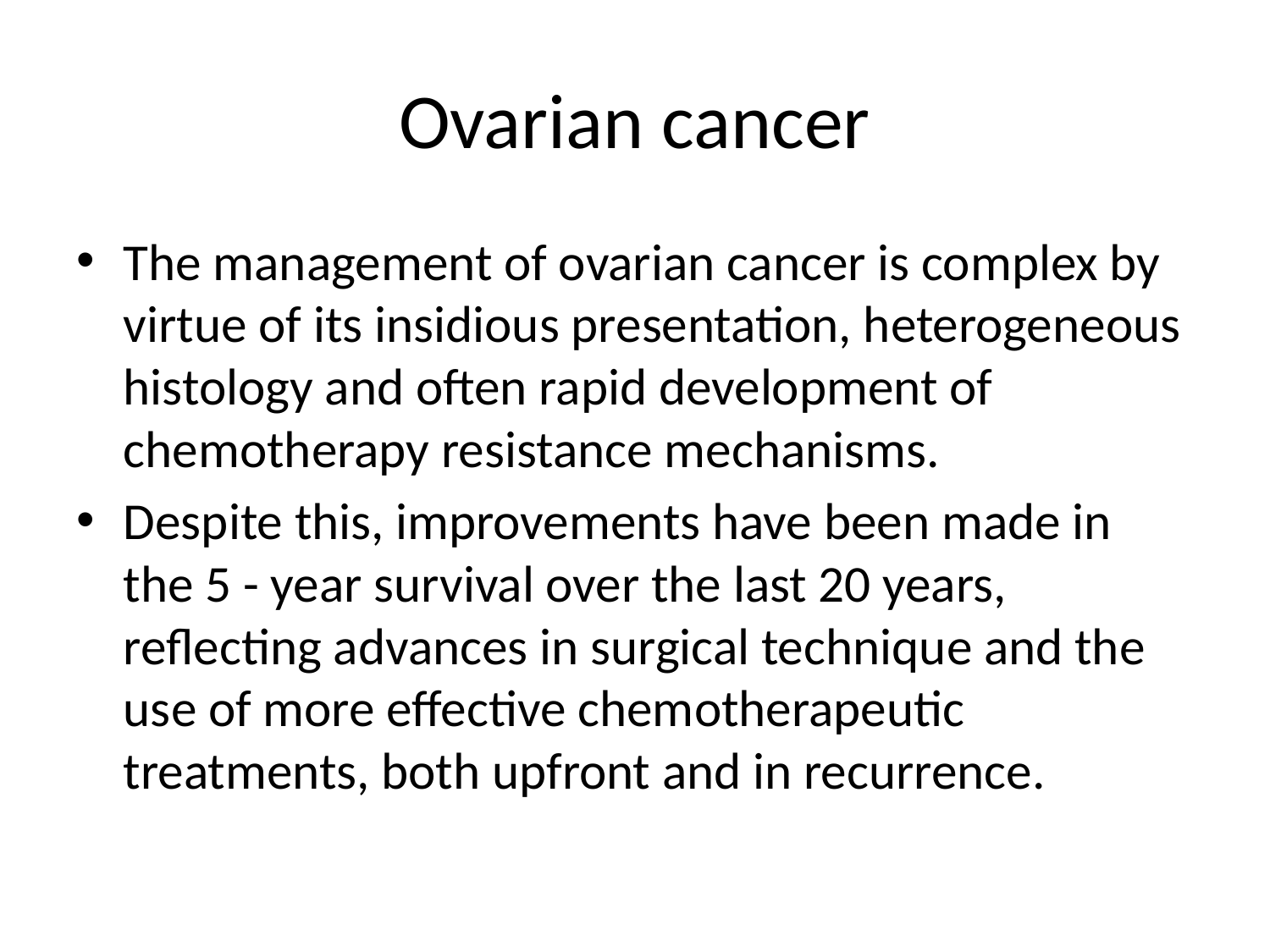

# Ovarian cancer
The management of ovarian cancer is complex by virtue of its insidious presentation, heterogeneous histology and often rapid development of chemotherapy resistance mechanisms.
Despite this, improvements have been made in the 5 - year survival over the last 20 years, reflecting advances in surgical technique and the use of more effective chemotherapeutic treatments, both upfront and in recurrence.